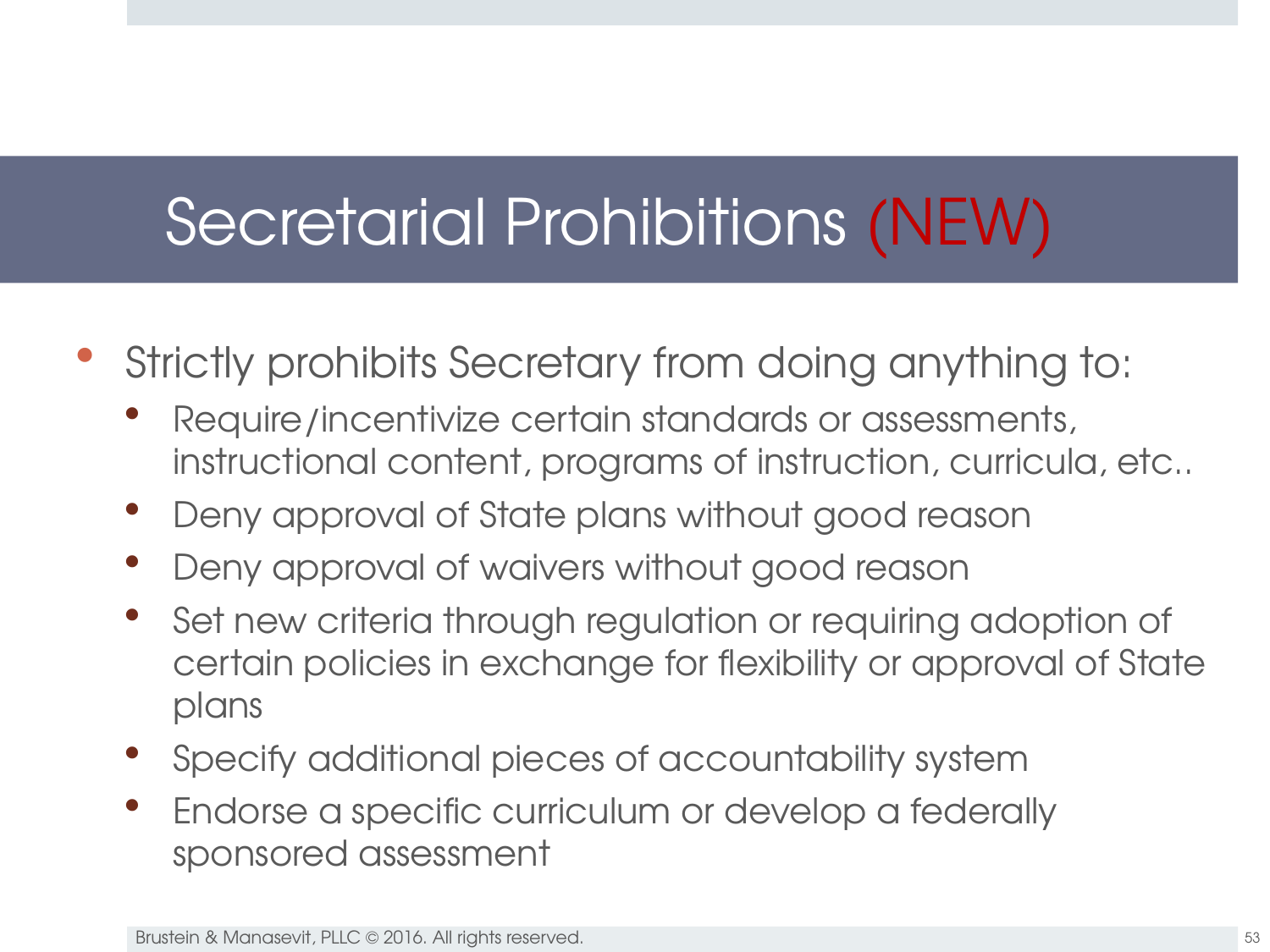

# Secretarial Prohibitions (NEW)
Strictly prohibits Secretary from doing anything to:
Require/incentivize certain standards or assessments, instructional content, programs of instruction, curricula, etc..
Deny approval of State plans without good reason
Deny approval of waivers without good reason
Set new criteria through regulation or requiring adoption of certain policies in exchange for flexibility or approval of State plans
Specify additional pieces of accountability system
Endorse a specific curriculum or develop a federally sponsored assessment

53
Brustein & Manasevit, PLLC © 2016. All rights reserved.